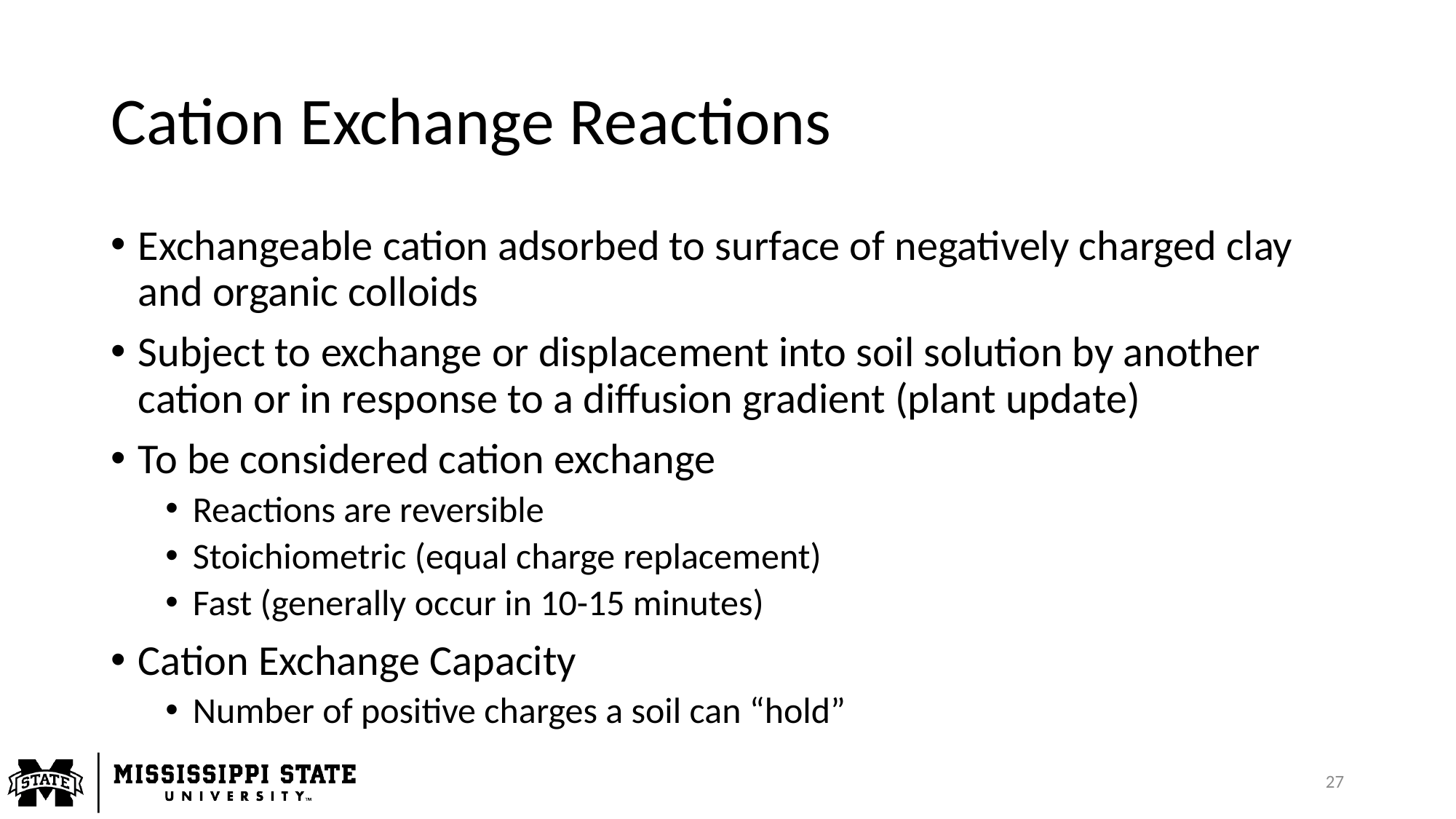

# Cation Exchange Reactions
Exchangeable cation adsorbed to surface of negatively charged clay and organic colloids
Subject to exchange or displacement into soil solution by another cation or in response to a diffusion gradient (plant update)
To be considered cation exchange
Reactions are reversible
Stoichiometric (equal charge replacement)
Fast (generally occur in 10-15 minutes)
Cation Exchange Capacity
Number of positive charges a soil can “hold”
27